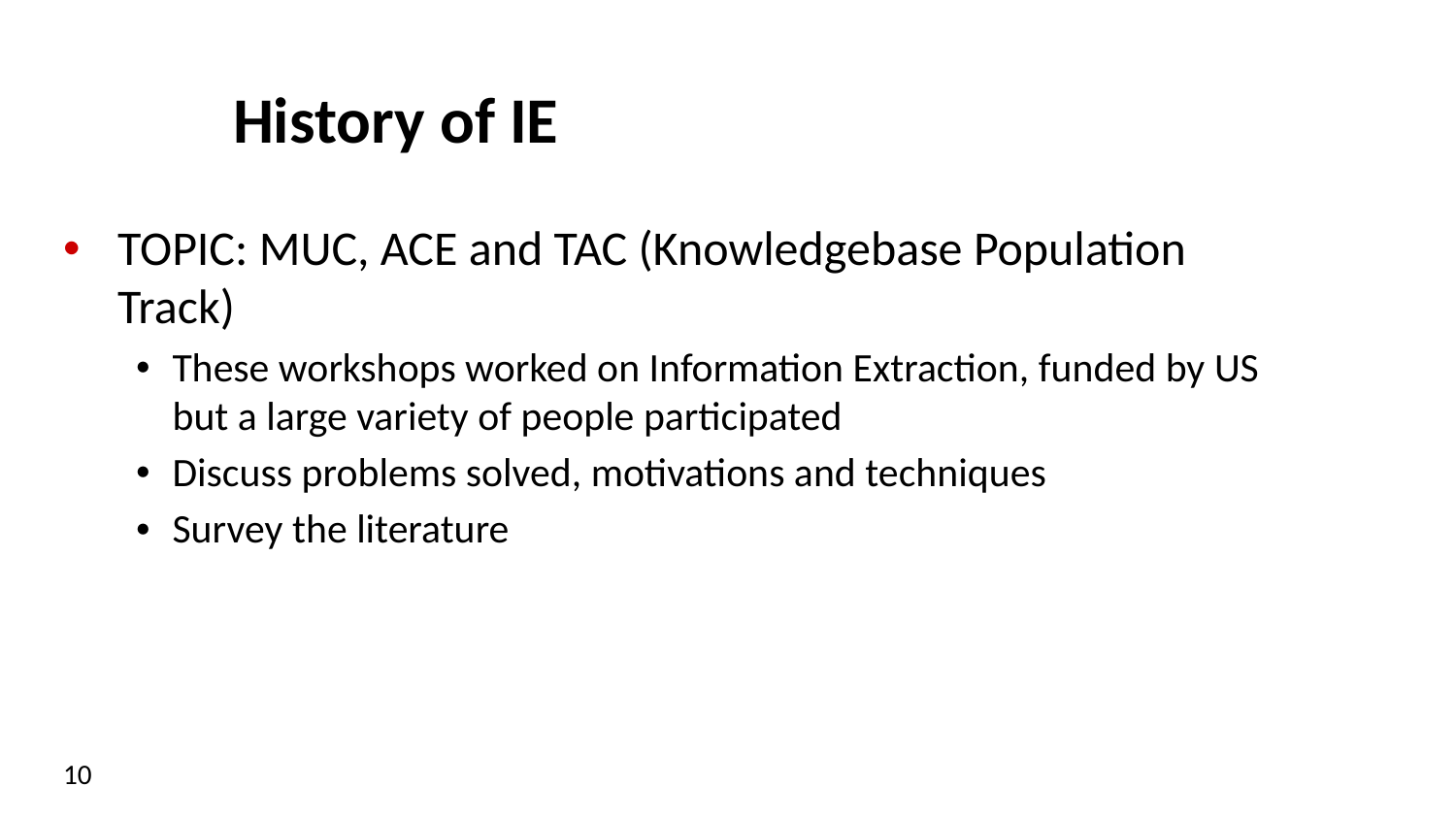

# History of IE
TOPIC: MUC, ACE and TAC (Knowledgebase Population Track)
These workshops worked on Information Extraction, funded by US but a large variety of people participated
Discuss problems solved, motivations and techniques
Survey the literature
10